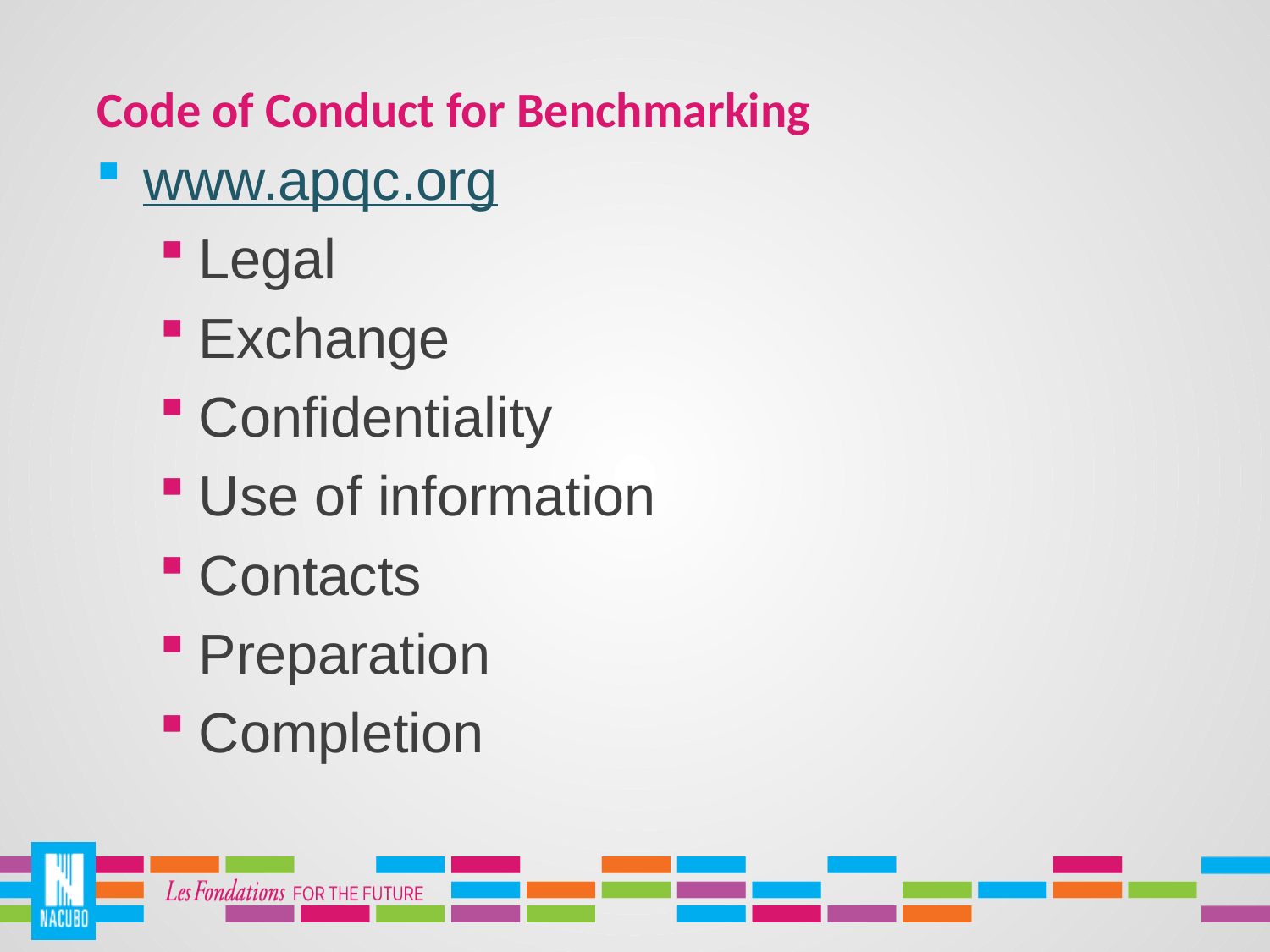

# Code of Conduct for Benchmarking
www.apqc.org
Legal
Exchange
Confidentiality
Use of information
Contacts
Preparation
Completion